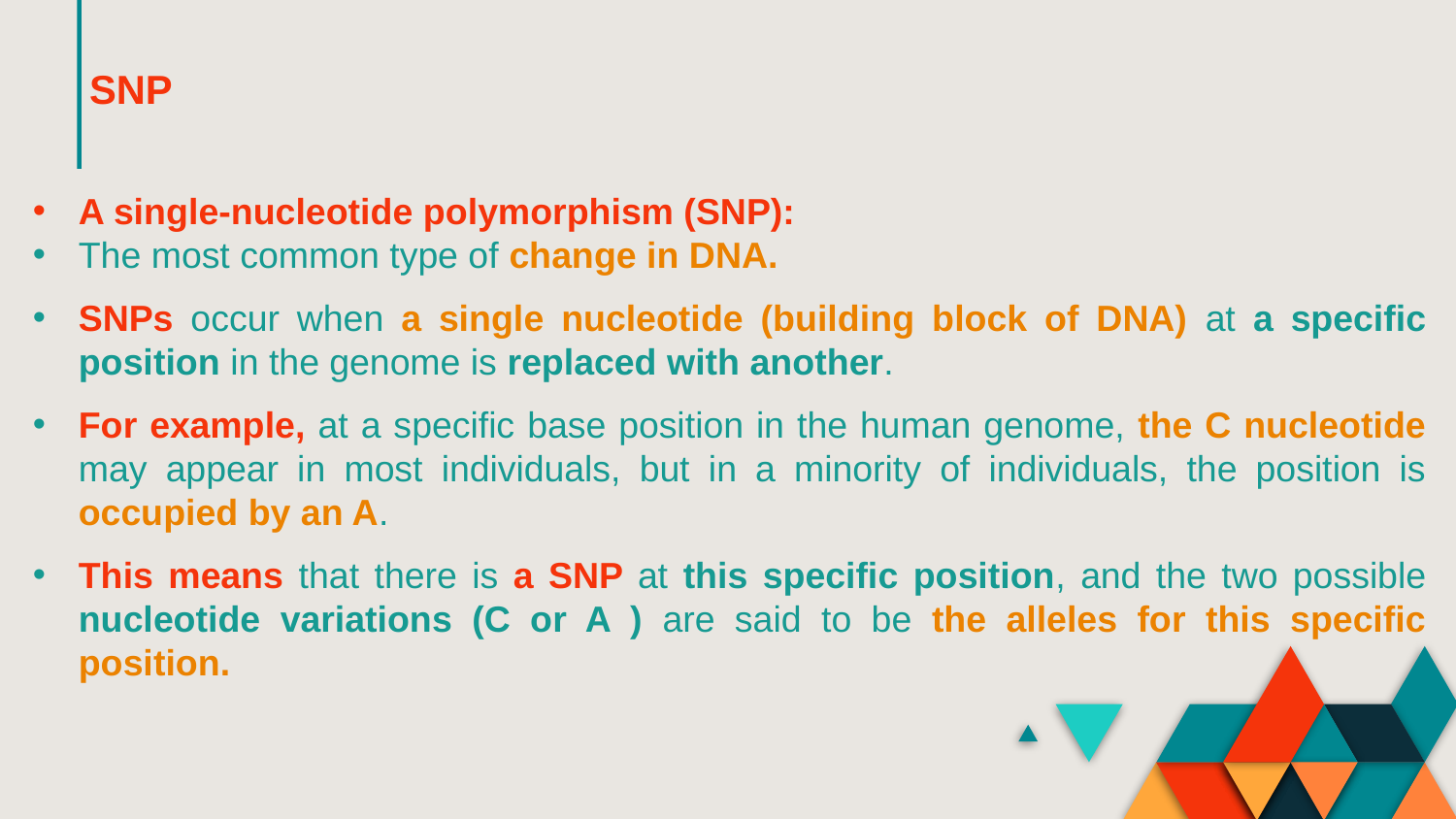

SNP
A single-nucleotide polymorphism (SNP):
The most common type of change in DNA.

SNPs occur when a single nucleotide (building block of DNA) at a specific position in the genome is replaced with another.

For example, at a specific base position in the human genome, the C nucleotide may appear in most individuals, but in a minority of individuals, the position is occupied by an A.

This means that there is a SNP at this specific position, and the two possible nucleotide variations (C or A ) are said to be the alleles for this specific position.